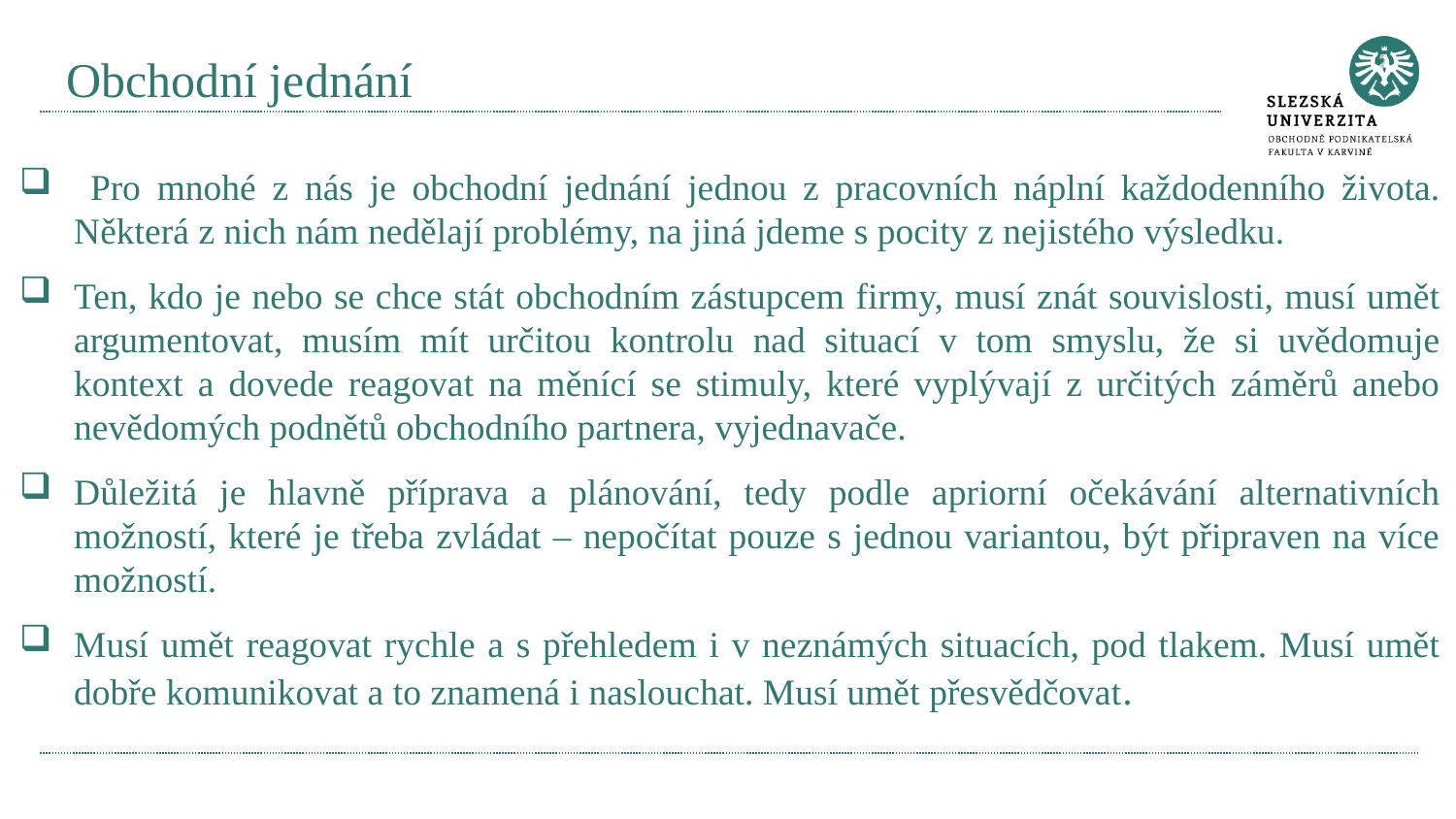

# Obchodní jednání
 Pro mnohé z nás je obchodní jednání jednou z pracovních náplní každodenního života. Některá z nich nám nedělají problémy, na jiná jdeme s pocity z nejistého výsledku.
Ten, kdo je nebo se chce stát obchodním zástupcem firmy, musí znát souvislosti, musí umět argumentovat, musím mít určitou kontrolu nad situací v tom smyslu, že si uvědomuje kontext a dovede reagovat na měnící se stimuly, které vyplývají z určitých záměrů anebo nevědomých podnětů obchodního partnera, vyjednavače.
Důležitá je hlavně příprava a plánování, tedy podle apriorní očekávání alternativních možností, které je třeba zvládat – nepočítat pouze s jednou variantou, být připraven na více možností.
Musí umět reagovat rychle a s přehledem i v neznámých situacích, pod tlakem. Musí umět dobře komunikovat a to znamená i naslouchat. Musí umět přesvědčovat.